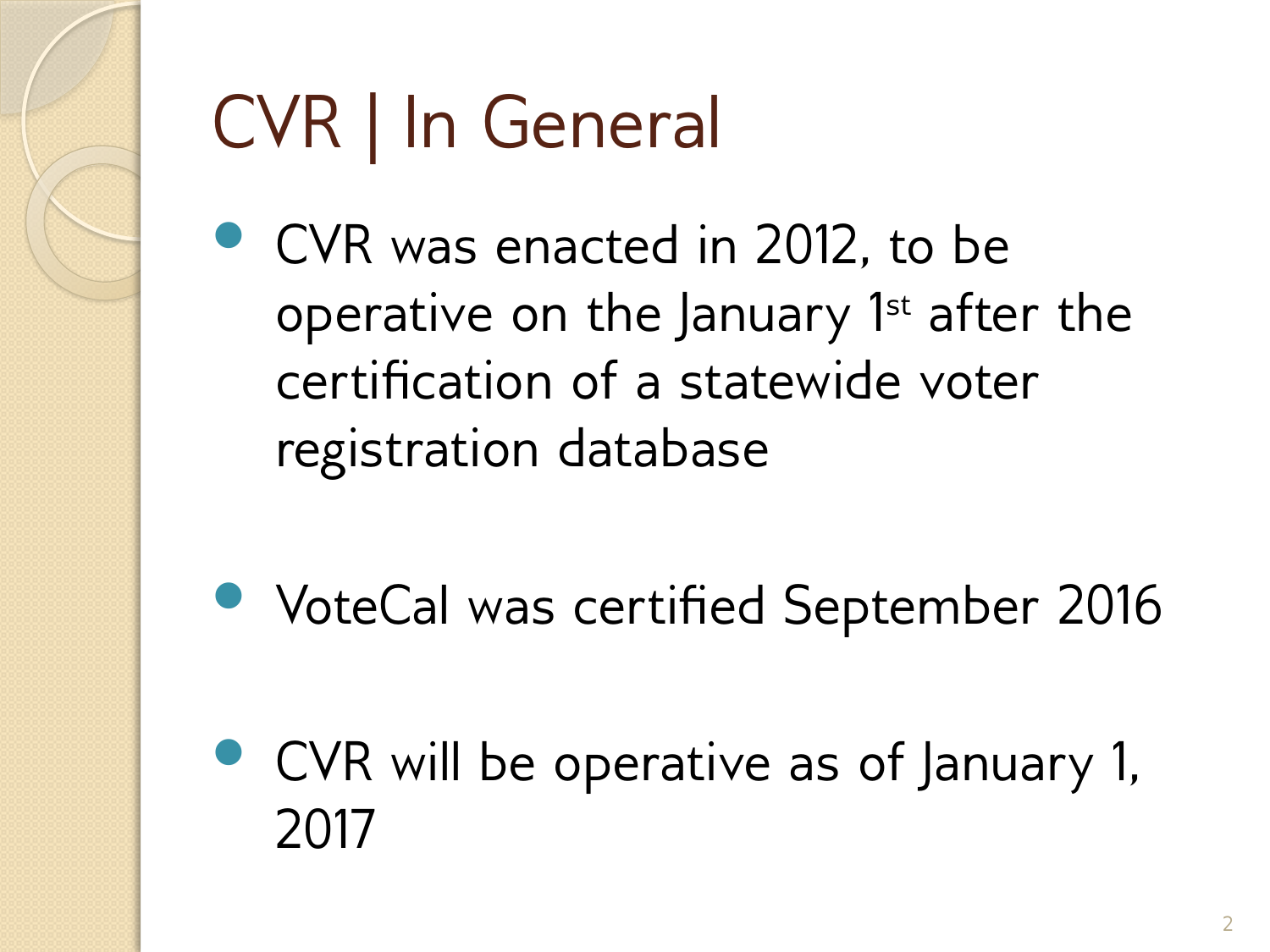

# CVR | In General
CVR was enacted in 2012, to be operative on the January 1st after the certification of a statewide voter registration database

VoteCal was certified September 2016

CVR will be operative as of January 1, 2017

2